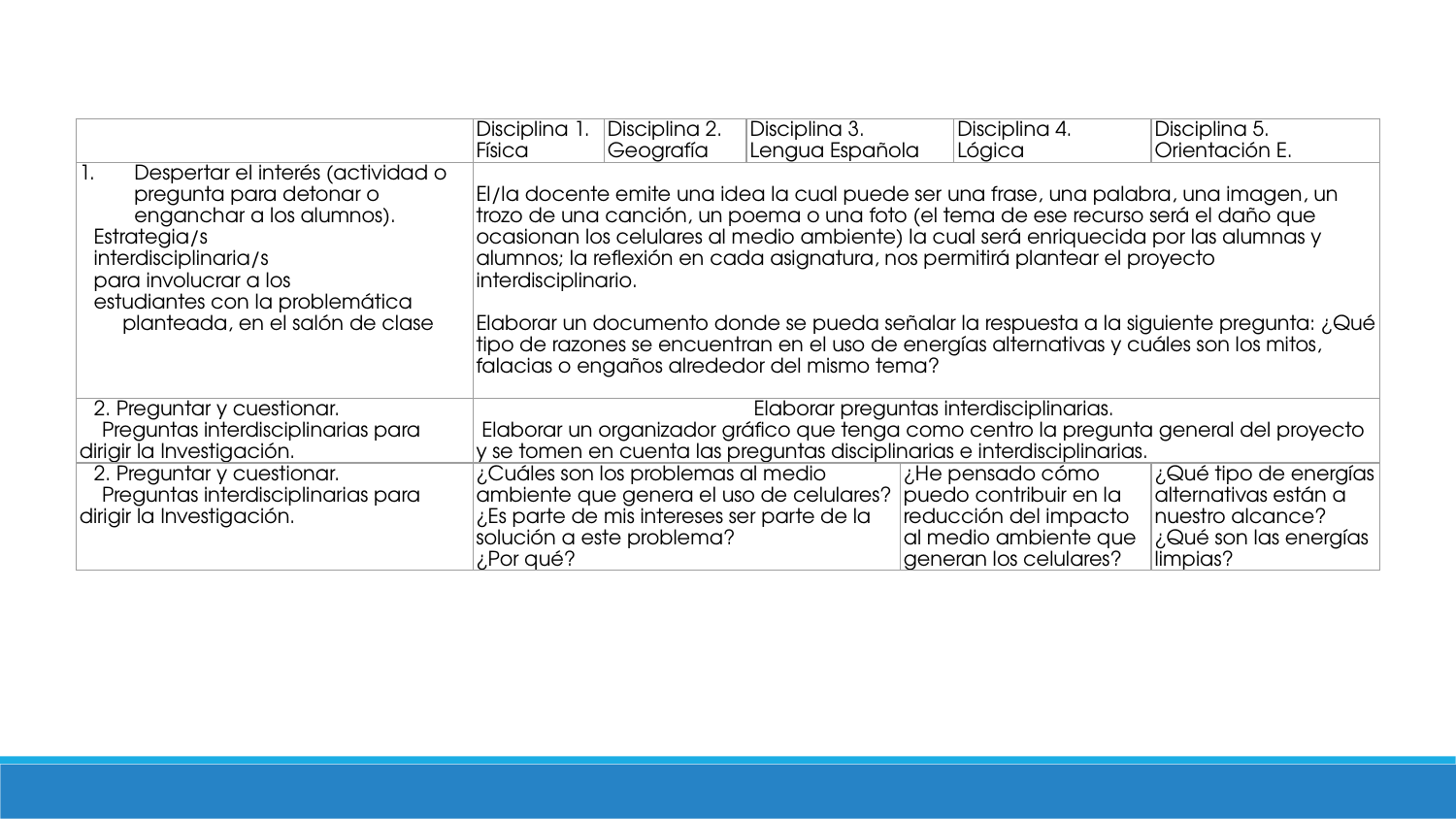

|  | Disciplina 1. Física | Disciplina 2. Geografía | Disciplina 3. Lengua Española | Disciplina 3. Lengua Española | Disciplina 4. Lógica | Disciplina 5. Orientación E. |
| --- | --- | --- | --- | --- | --- | --- |
| Despertar el interés (actividad o pregunta para detonar o enganchar a los alumnos). Estrategia/s interdisciplinaria/s para involucrar a los estudiantes con la problemática planteada, en el salón de clase | El/la docente emite una idea la cual puede ser una frase, una palabra, una imagen, un trozo de una canción, un poema o una foto (el tema de ese recurso será el daño que ocasionan los celulares al medio ambiente) la cual será enriquecida por las alumnas y alumnos; la reflexión en cada asignatura, nos permitirá plantear el proyecto interdisciplinario. Elaborar un documento donde se pueda señalar la respuesta a la siguiente pregunta: ¿Qué tipo de razones se encuentran en el uso de energías alternativas y cuáles son los mitos, falacias o engaños alrededor del mismo tema? |  |  |  |  |  |
| 2. Preguntar y cuestionar. Preguntas interdisciplinarias para dirigir la Investigación. | Elaborar preguntas interdisciplinarias. Elaborar un organizador gráfico que tenga como centro la pregunta general del proyecto y se tomen en cuenta las preguntas disciplinarias e interdisciplinarias. |  |  |  |  |  |
| 2. Preguntar y cuestionar. Preguntas interdisciplinarias para dirigir la Investigación. | ¿Cuáles son los problemas al medio ambiente que genera el uso de celulares? ¿Es parte de mis intereses ser parte de la solución a este problema? ¿Por qué? |  |  | ¿He pensado cómo puedo contribuir en la reducción del impacto al medio ambiente que generan los celulares? |  | ¿Qué tipo de energías alternativas están a nuestro alcance? ¿Qué son las energías limpias? |